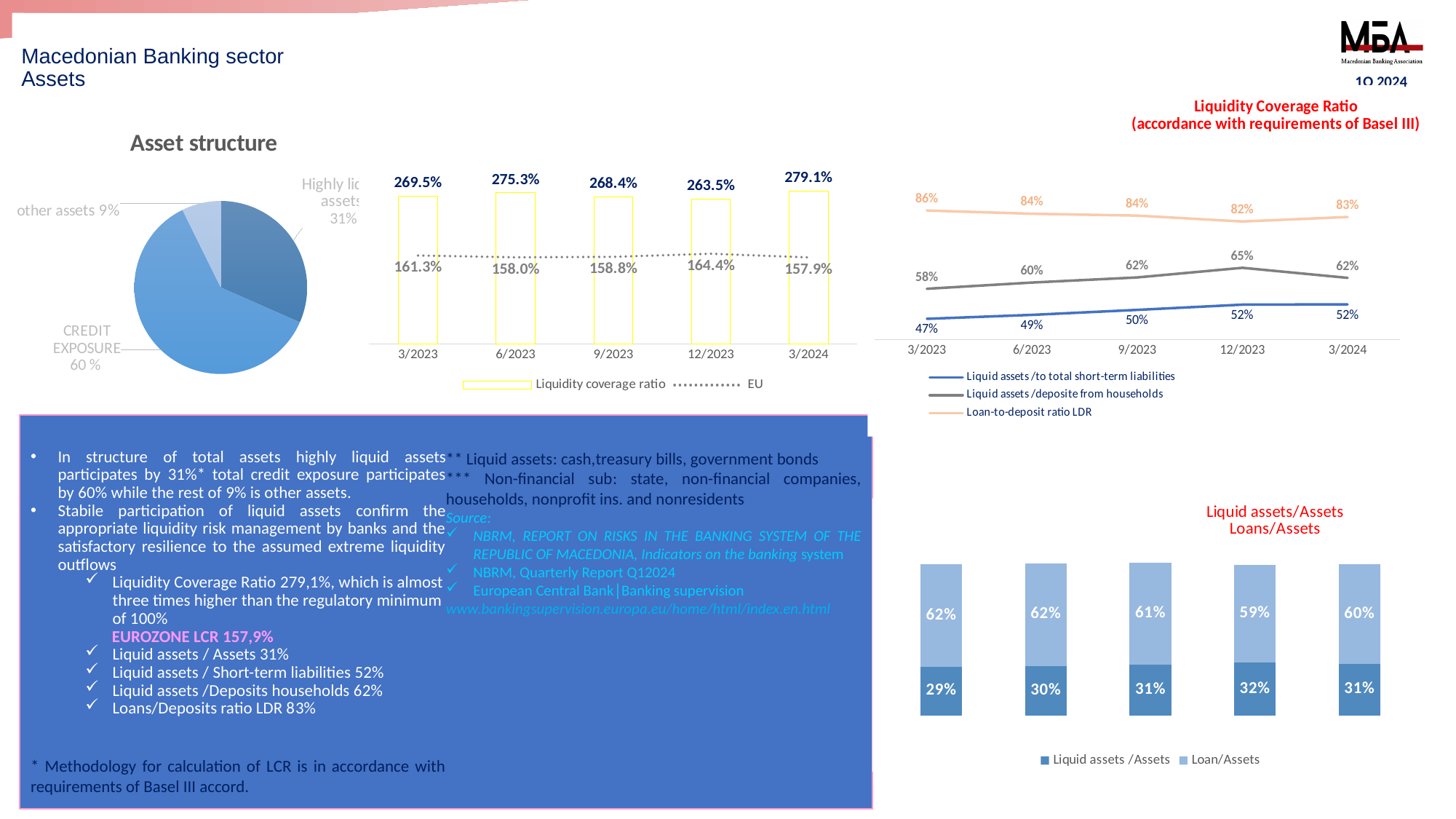

Macedonian Banking sector
Assets

1Q 2024

### Chart: Liquidity Coverage Ratio
(accordance with requirements of Basel III)

| Category | Liquid assets /to total short-term liabilities  | Liquid assets /deposite from households | Loan-to-deposit ratio LDR |
|---|---|---|---|
| 3/2023 | 0.473 | 0.579 | 0.855125862983132 |
| 6/2023 | 0.487 | 0.601 | 0.843842483479154 |
| 9/2023 | 0.5045 | 0.619 | 0.8373003281697428 |
| 12/2023 | 0.523 | 0.653 | 0.8164536084002654 |
| 3/2024 | 0.5242 | 0.6176 | 0.8325 |

### Chart: Asset structure

| Category | 30.09.2021 |
|---|---|
| високоликвидна актива  | 0.316 |
| кредити  | 0.611 |
| останата актива  | 0.07300000000000001 |

### Chart

| Category | Liquidity coverage ratio
 | EU |
|---|---|---|
| 3/2023 | 2.6953 | 1.6127 |
| 6/2023 | 2.753 | 1.5796 |
| 9/2023 | 2.6841 | 1.5878 |
| 12/2023 | 2.6346 | 1.644 |
| 3/2024 | 2.7913 | 1.5785 |
In structure of total assets highly liquid assets participates by 31%* total credit exposure participates by 60% while the rest of 9% is other assets.
Stabile participation of liquid assets confirm the appropriate liquidity risk management by banks and the satisfactory resilience to the assumed extreme liquidity outflows
Liquidity Coverage Ratio 279,1%, which is almost three times higher than the regulatory minimum of 100%
       ЕUROZONE LCR 157,9%
Liquid assets / Assets 31%
Liquid assets / Short-term liabilities 52%
Liquid assets /Deposits households 62%
Loans/Deposits ratio LDR 83%

* Methodology for calculation of LCR is in accordance with requirements of Basel III accord.

** Liquid assets: cash,treasury bills, government bonds
*** Non-financial sub: state, non-financial companies, households, nonprofit ins. and nonresidents
Source:
NBRM, REPORT ON RISKS IN THE BANKING SYSTEM OF THE REPUBLIC OF MACEDONIA, Indicators on the banking system
NBRM, Quarterly Report Q12024
European Central Bank│Banking supervision
www.bankingsupervision.europa.eu/home/html/index.en.html

### Chart: Liquid assets/Assets
Loans/Assets

| Category | Liquid assets /Аssets | Loan/Assets |
|---|---|---|
| 0.29120000000000001 | 0.2912 | 0.6201140130960335 |
| 0.29899999999999999 | 0.299 | 0.6154163071673074 |
| 0.30559999999999998 | 0.3056 | 0.6142644825047866 |
| 0.31790000000000002 | 0.3179 | 0.5899785601127033 |
| 0.31 | 0.31 | 0.6 |